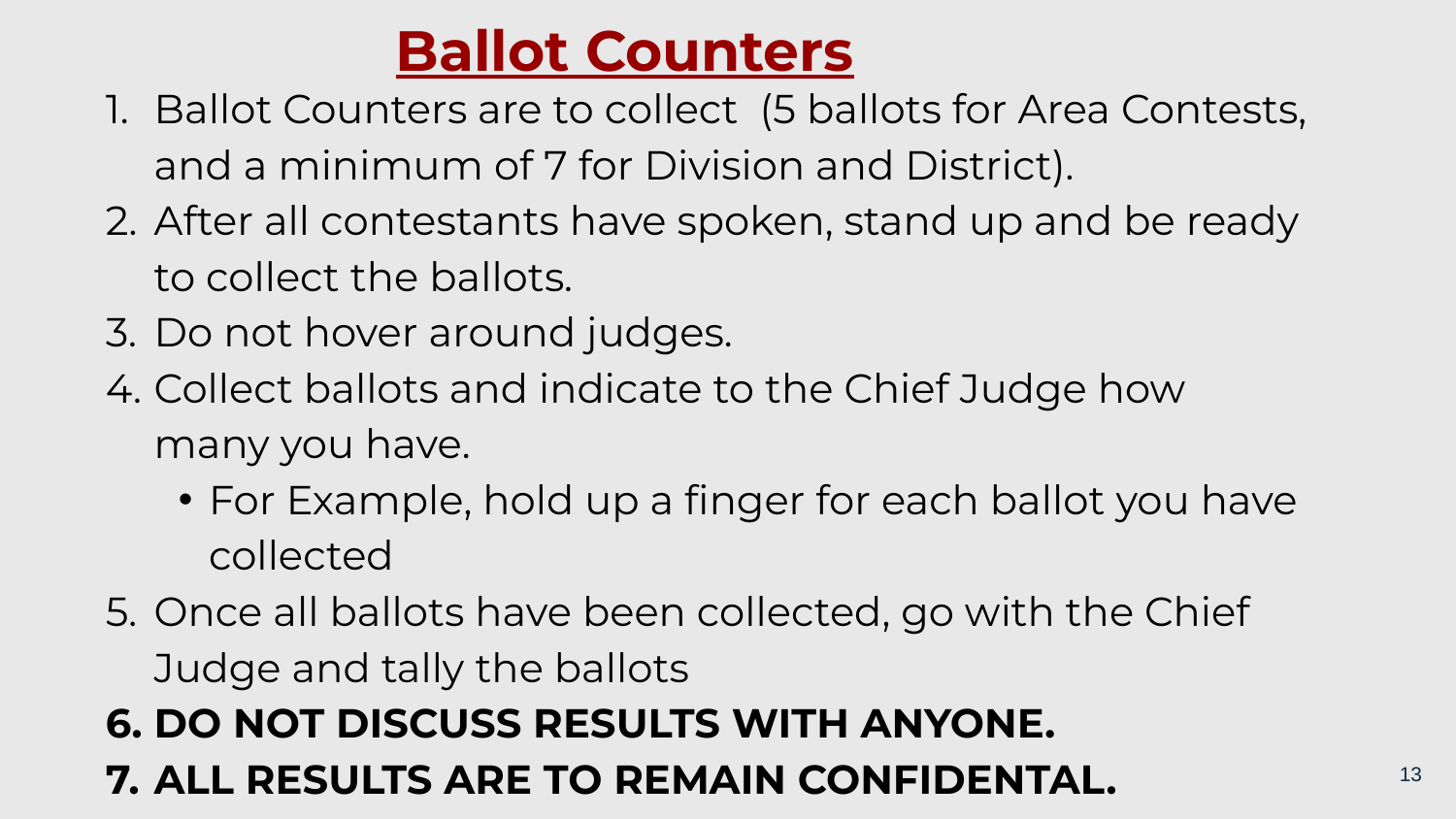

# Ballot Counters

Ballot Counters are to collect  (5 ballots for Area Contests, and a minimum of 7 for Division and District).
After all contestants have spoken, stand up and be ready to collect the ballots.
Do not hover around judges.
Collect ballots and indicate to the Chief Judge how many you have.
For Example, hold up a finger for each ballot you have collected
Once all ballots have been collected, go with the Chief Judge and tally the ballots
DO NOT DISCUSS RESULTS WITH ANYONE.
ALL RESULTS ARE TO REMAIN CONFIDENTAL.
13